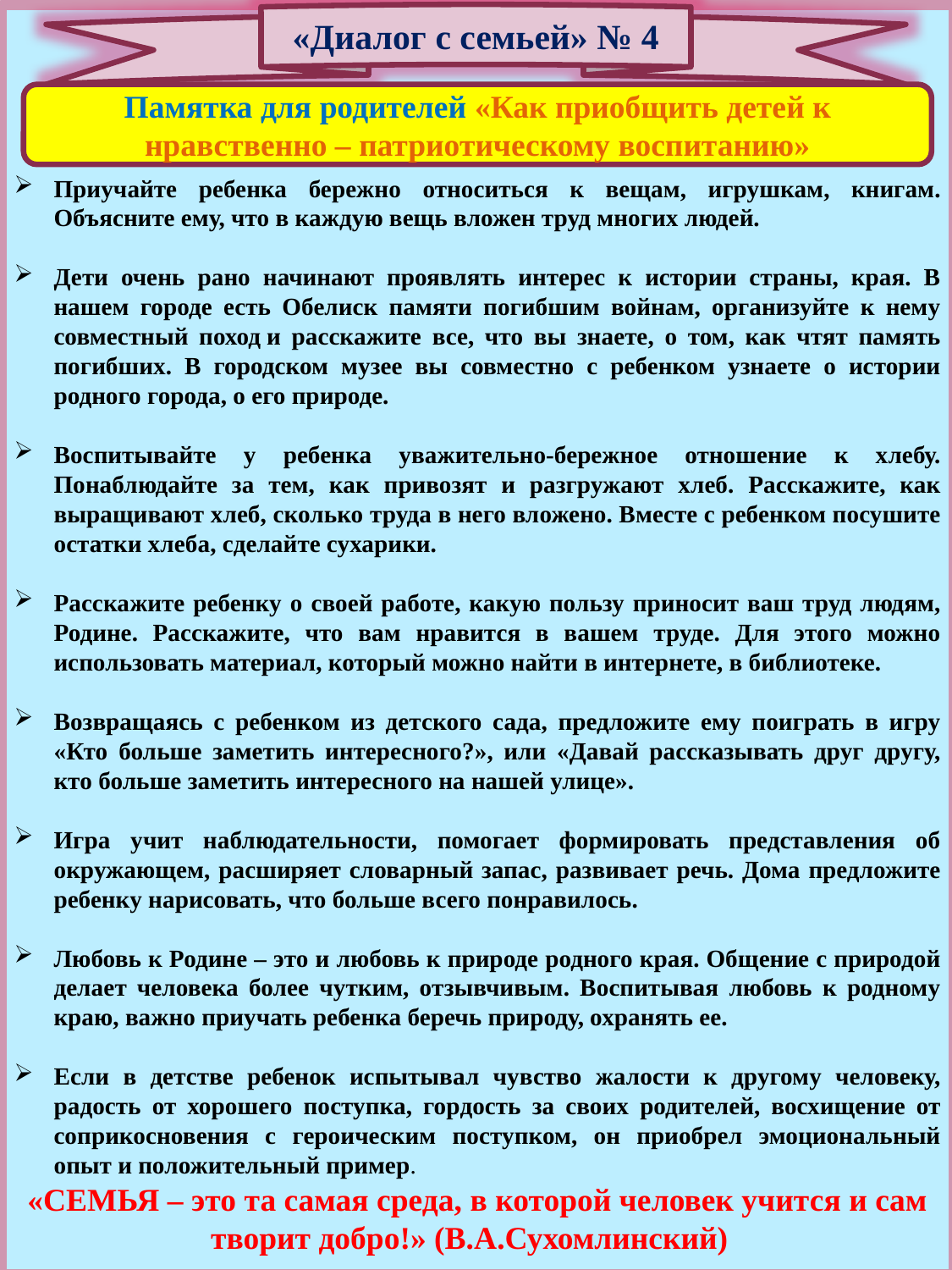

«Диалог с семьей» № 4

Приучайте ребенка бережно относиться к вещам, игрушкам, книгам. Объясните ему, что в каждую вещь вложен труд многих людей.

Дети очень рано начинают проявлять интерес к истории страны, края. В нашем городе есть Обелиск памяти погибшим войнам, организуйте к нему совместный поход и расскажите все, что вы знаете, о том, как чтят память погибших. В городском музее вы совместно с ребенком узнаете о истории родного города, о его природе.

Воспитывайте у ребенка уважительно-бережное отношение к хлебу. Понаблюдайте за тем, как привозят и разгружают хлеб. Расскажите, как выращивают хлеб, сколько труда в него вложено. Вместе с ребенком посушите остатки хлеба, сделайте сухарики.

Расскажите ребенку о своей работе, какую пользу приносит ваш труд людям, Родине. Расскажите, что вам нравится в вашем труде. Для этого можно использовать материал, который можно найти в интернете, в библиотеке.

Возвращаясь с ребенком из детского сада, предложите ему поиграть в игру «Кто больше заметить интересного?», или «Давай рассказывать друг другу, кто больше заметить интересного на нашей улице».

Игра учит наблюдательности, помогает формировать представления об окружающем, расширяет словарный запас, развивает речь. Дома предложите ребенку нарисовать, что больше всего понравилось.

Любовь к Родине – это и любовь к природе родного края. Общение с природой делает человека более чутким, отзывчивым. Воспитывая любовь к родному краю, важно приучать ребенка беречь природу, охранять ее.

Если в детстве ребенок испытывал чувство жалости к другому человеку, радость от хорошего поступка, гордость за своих родителей, восхищение от соприкосновения с героическим поступком, он приобрел эмоциональный опыт и положительный пример.
«СЕМЬЯ – это та самая среда, в которой человек учится и сам творит добро!» (В.А.Сухомлинский)
Памятка для родителей «Как приобщить детей к нравственно – патриотическому воспитанию»